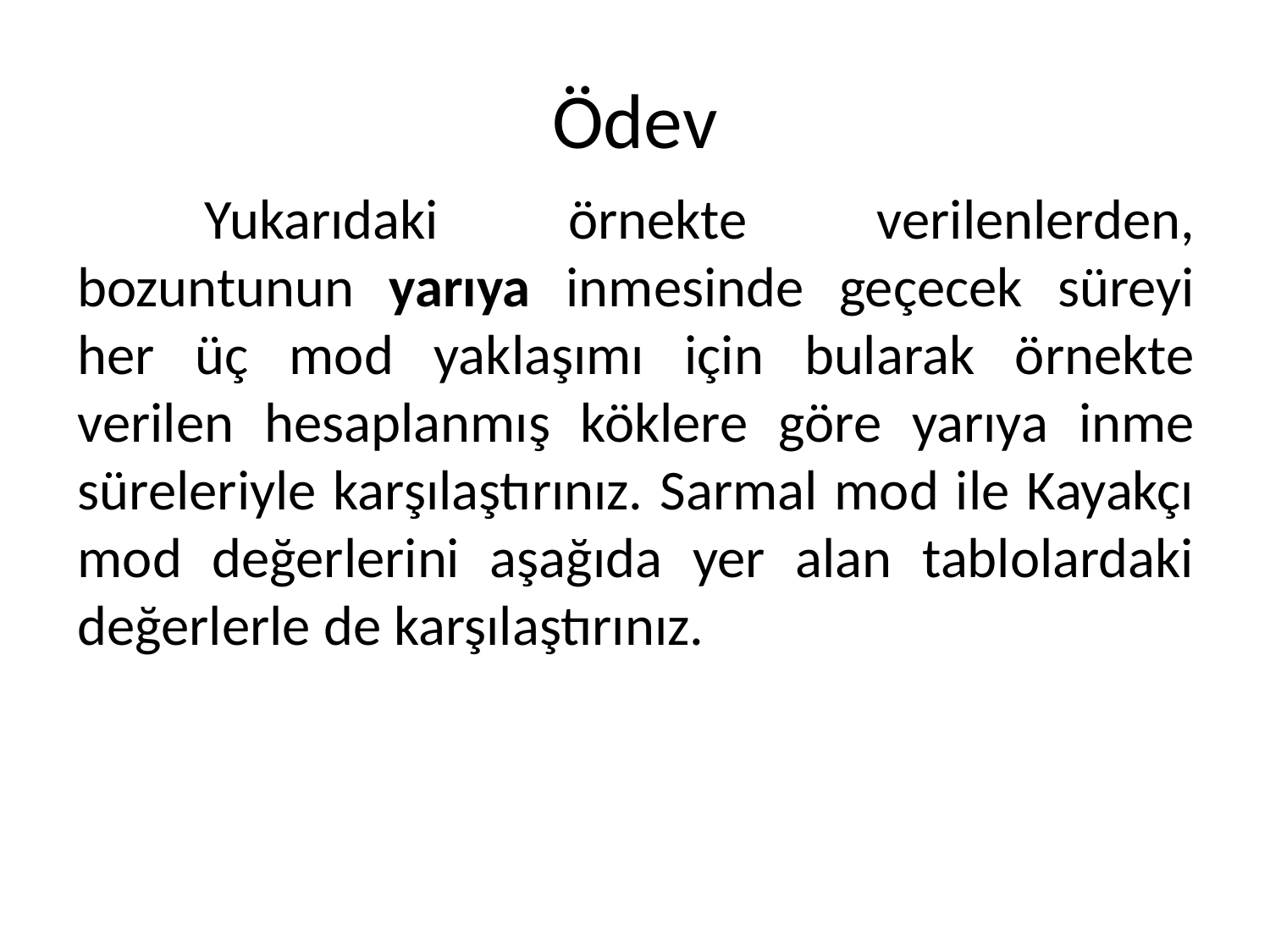

# Ödev
	Yukarıdaki örnekte verilenlerden, bozuntunun yarıya inmesinde geçecek süreyi her üç mod yaklaşımı için bularak örnekte verilen hesaplanmış köklere göre yarıya inme süreleriyle karşılaştırınız. Sarmal mod ile Kayakçı mod değerlerini aşağıda yer alan tablolardaki değerlerle de karşılaştırınız.